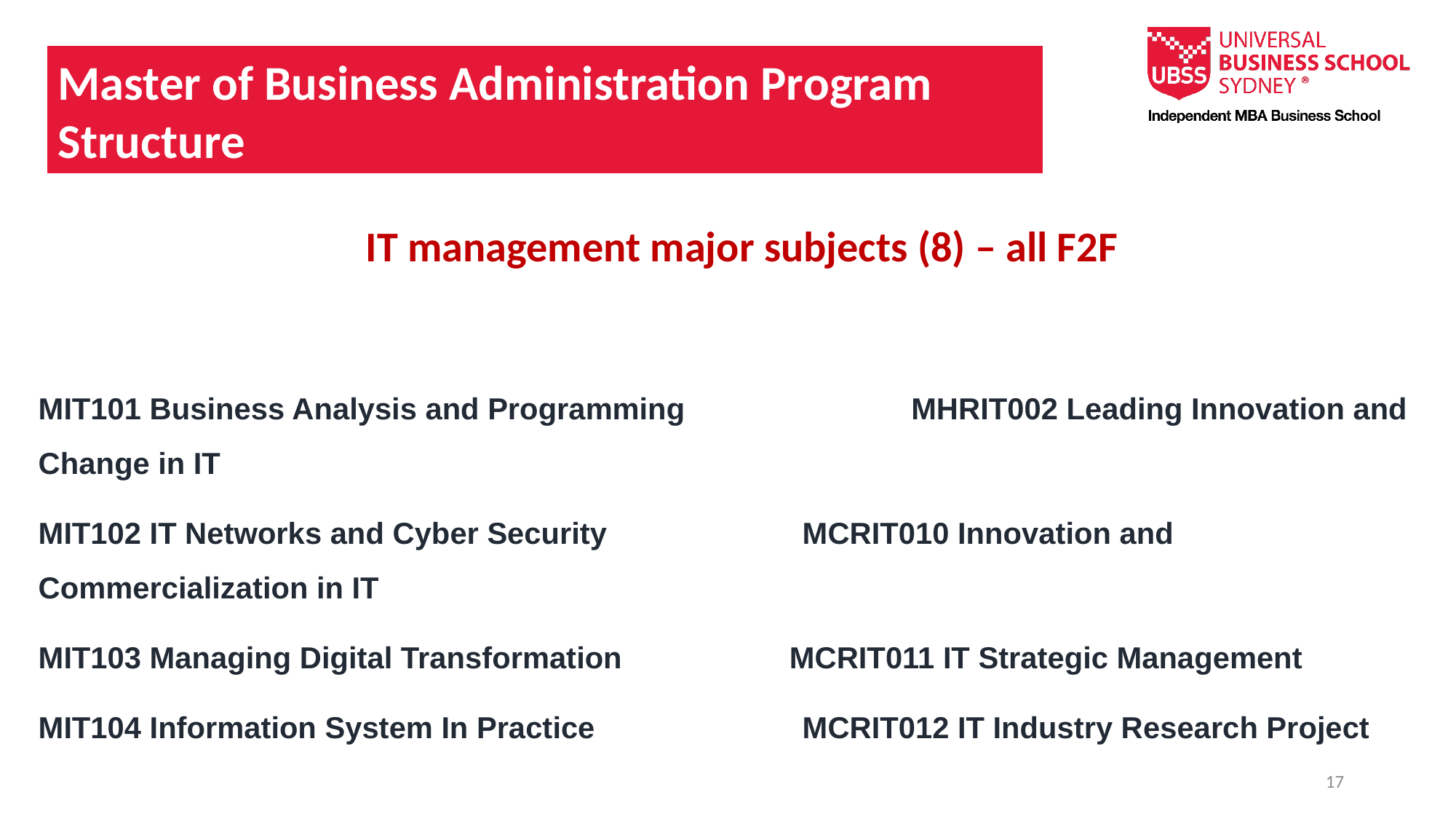

Master of Business Administration Program
Structure
			IT management major subjects (8) – all F2F

MIT101 Business Analysis and Programming 	             MHRIT002 Leading Innovation and Change in IT
MIT102 IT Networks and Cyber Security		MCRIT010 Innovation and Commercialization in IT
MIT103 Managing Digital Transformation                    MCRIT011 IT Strategic Management
MIT104 Information System In Practice		MCRIT012 IT Industry Research Project
17